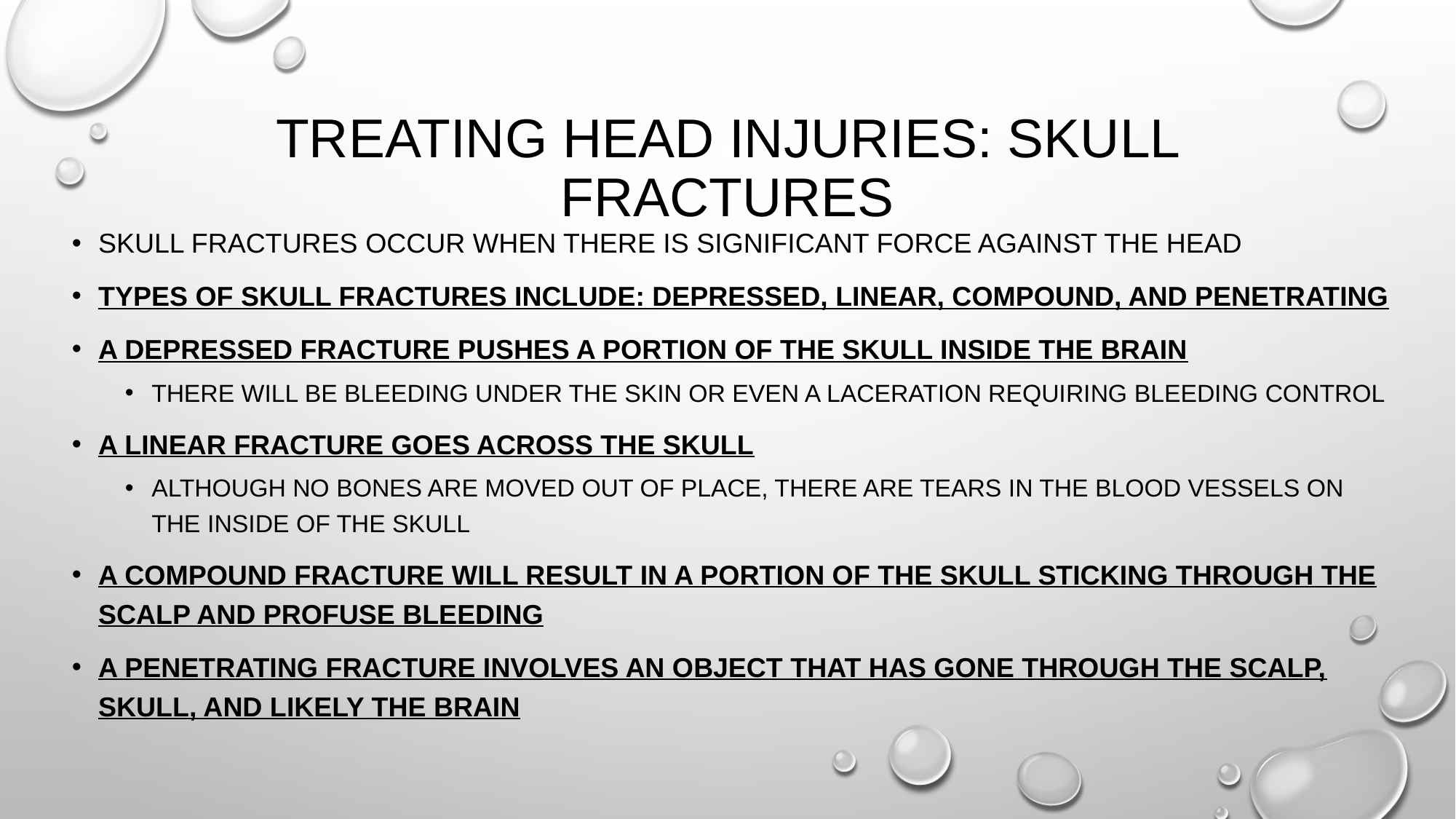

# Treating Head injuries: Skull Fractures
Skull fractures occur when there is significant force against the head
Types of skull fractures include: depressed, linear, compound, and penetrating
A depressed fracture pushes a portion of the skull inside the brain
There will be bleeding under the skin or even a laceration requiring bleeding control
A linear fracture goes across the skull
Although no bones are moved out of place, there are tears in the blood vessels on the inside of the skull
A compound fracture will result in a portion of the skull sticking through the scalp and profuse bleeding
A penetrating fracture involves an object that has gone through the scalp, skull, and likely the brain